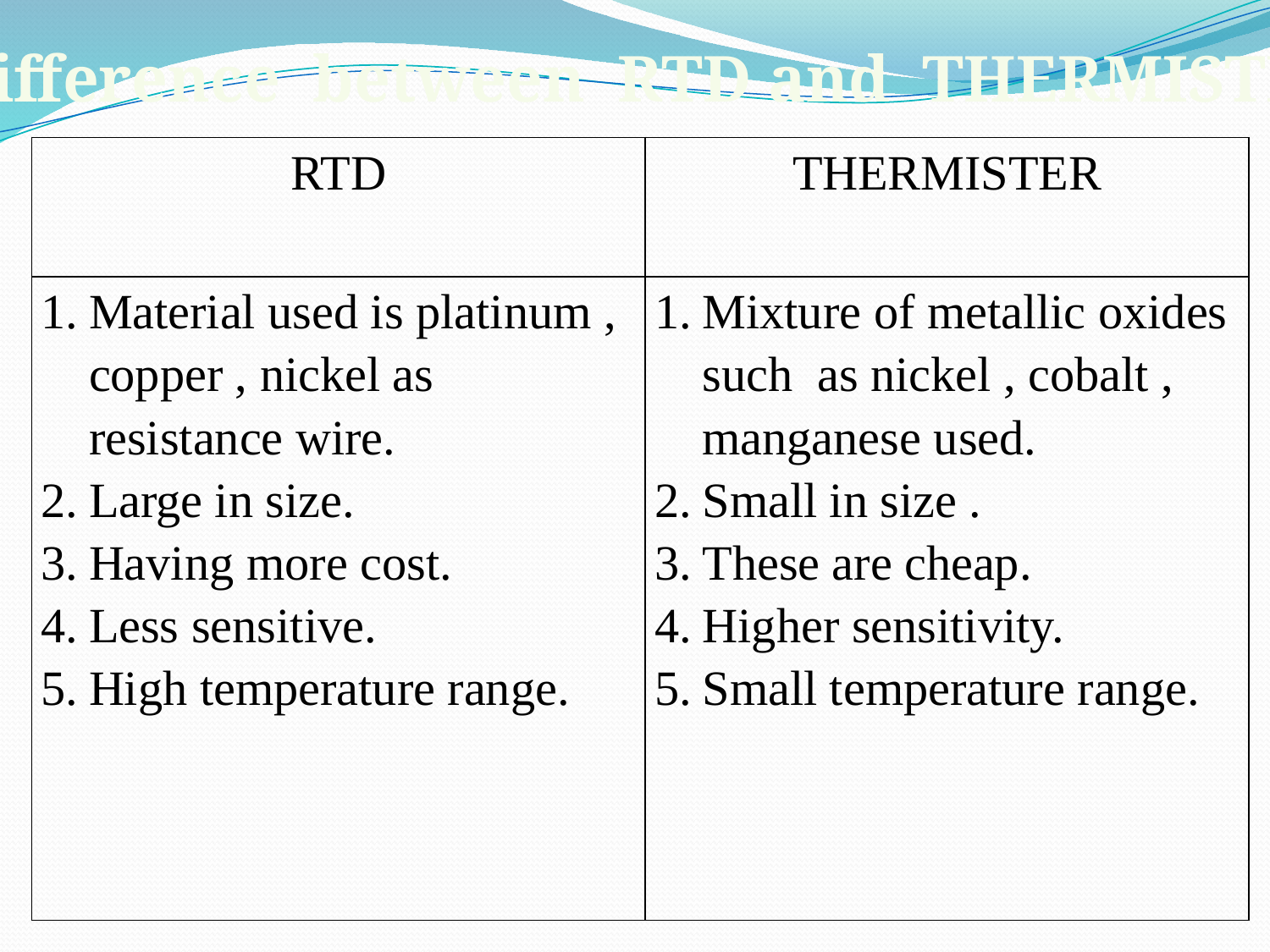

Difference  between  RTD and  THERMISTER.

| RTD | THERMISTER |
| --- | --- |
| Material used is platinum , copper , nickel as resistance wire. Large in size. Having more cost. Less sensitive. High temperature range. | Mixture of metallic oxides such as nickel , cobalt , manganese used. Small in size . These are cheap. Higher sensitivity. Small temperature range. |